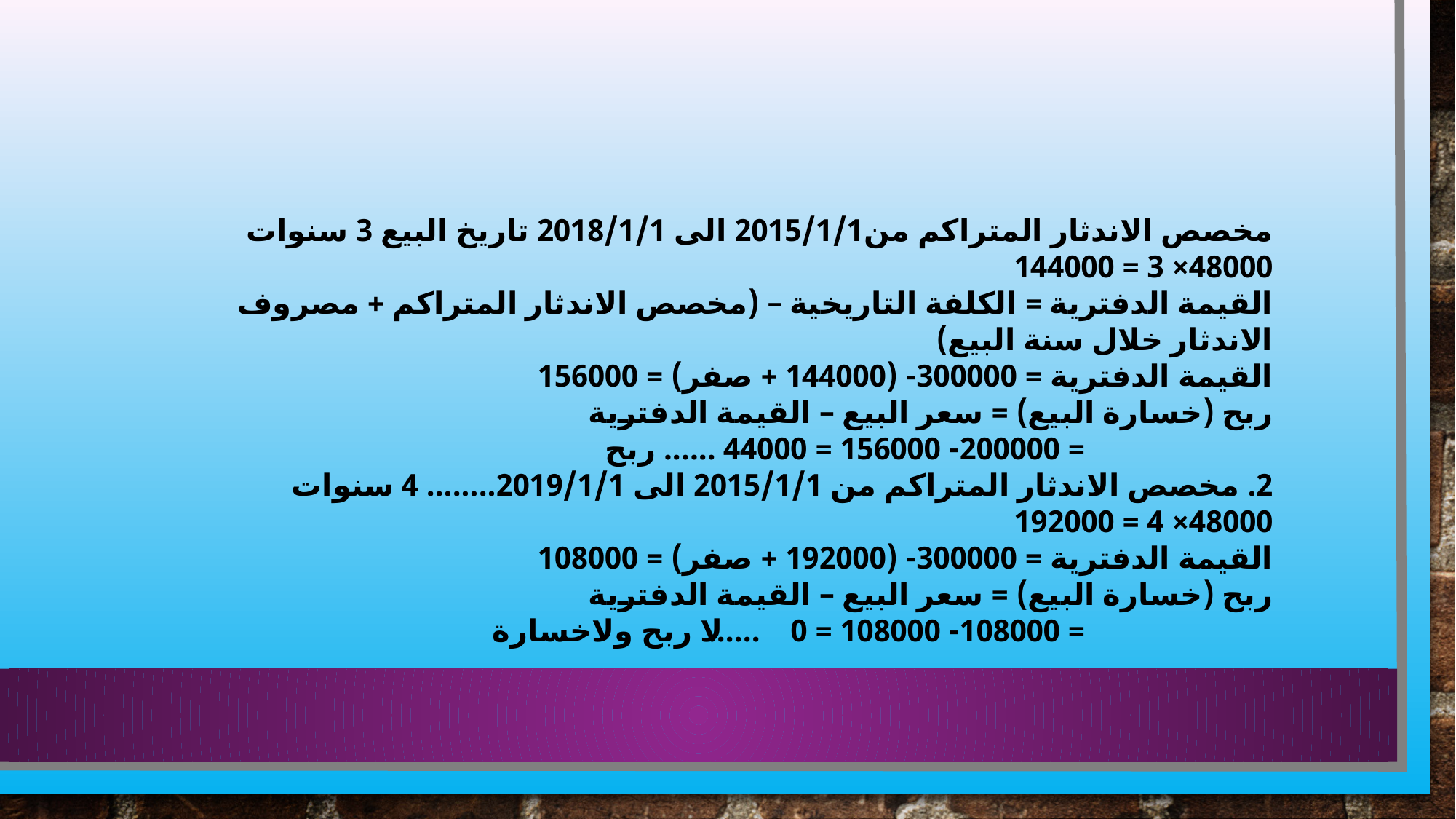

مخصص الاندثار المتراكم من2015/1/1 الى 2018/1/1 تاريخ البيع 3 سنوات
48000× 3 = 144000
القيمة الدفترية = الكلفة التاريخية – (مخصص الاندثار المتراكم + مصروف الاندثار خلال سنة البيع)
القيمة الدفترية = 300000- (144000 + صفر) = 156000
ربح (خسارة البيع) = سعر البيع – القيمة الدفترية
                        = 200000- 156000 = 44000 ...... ربح
2. مخصص الاندثار المتراكم من 2015/1/1 الى 2019/1/1........ 4 سنوات
48000× 4 = 192000
القيمة الدفترية = 300000- (192000 + صفر) = 108000
ربح (خسارة البيع) = سعر البيع – القيمة الدفترية
                        = 108000- 108000 = 0 ...... لا ربح ولاخسارة